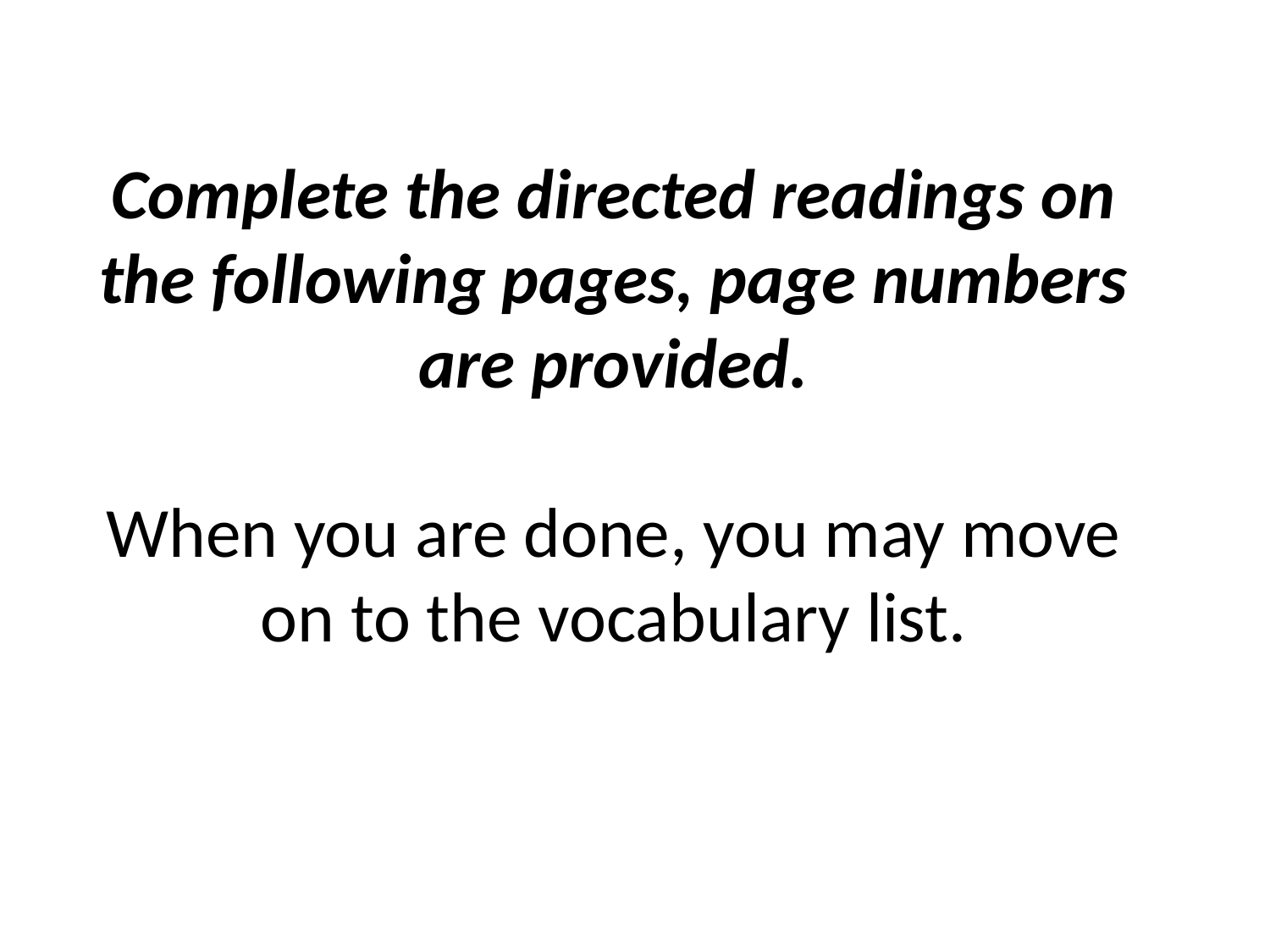

# Complete the directed readings on the following pages, page numbers are provided.   When you are done, you may move on to the vocabulary list.